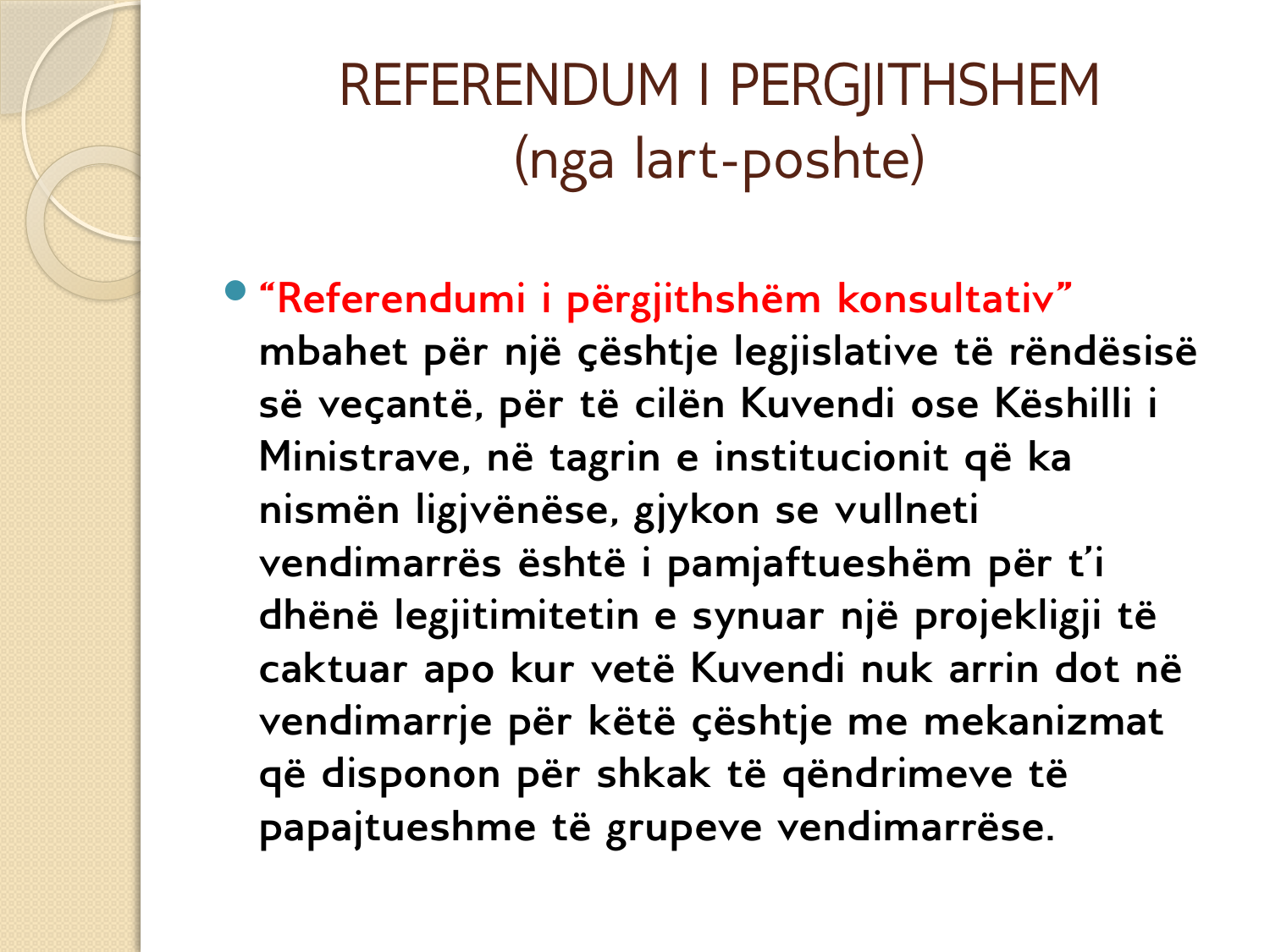

# REFERENDUM I PERGJITHSHEM (nga lart-poshte)

“Referendumi i përgjithshëm konsultativ” mbahet për një çështje legjislative të rëndësisë së veçantë, për të cilën Kuvendi ose Këshilli i Ministrave, në tagrin e institucionit që ka nismën ligjvënëse, gjykon se vullneti vendimarrës është i pamjaftueshëm për t’i dhënë legjitimitetin e synuar një projekligji të caktuar apo kur vetë Kuvendi nuk arrin dot në vendimarrje për këtë çështje me mekanizmat që disponon për shkak të qëndrimeve të papajtueshme të grupeve vendimarrëse.